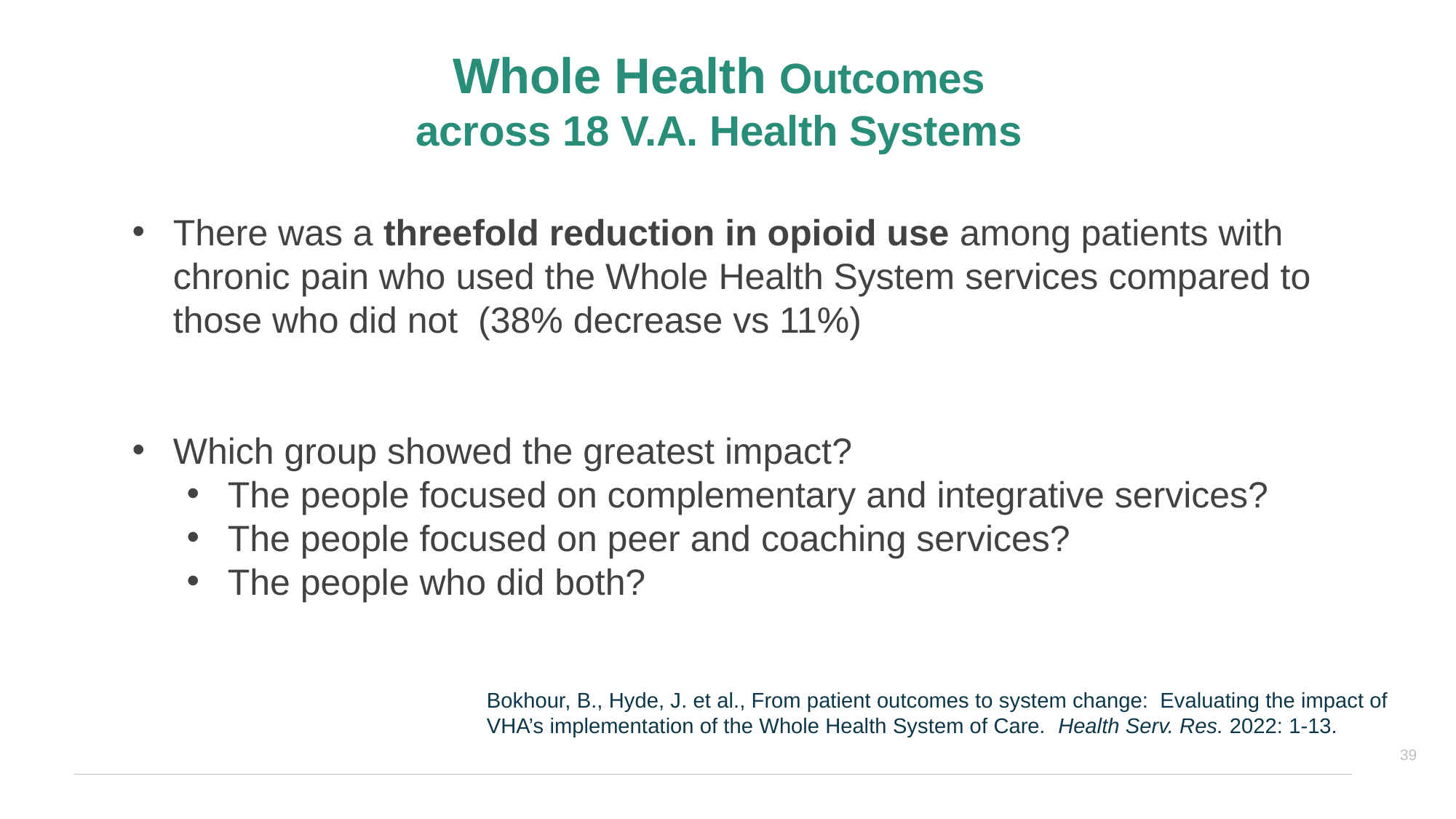

Whole Health Outcomes
across 18 V.A. Health Systems
There was a threefold reduction in opioid use among patients with chronic pain who used the Whole Health System services compared to those who did not  (38% decrease vs 11%)

Which group showed the greatest impact?
The people focused on complementary and integrative services?
The people focused on peer and coaching services?
The people who did both?

Bokhour, B., Hyde, J. et al., From patient outcomes to system change:  Evaluating the impact of VHA’s implementation of the Whole Health System of Care.  Health Serv. Res. 2022: 1-13.
39